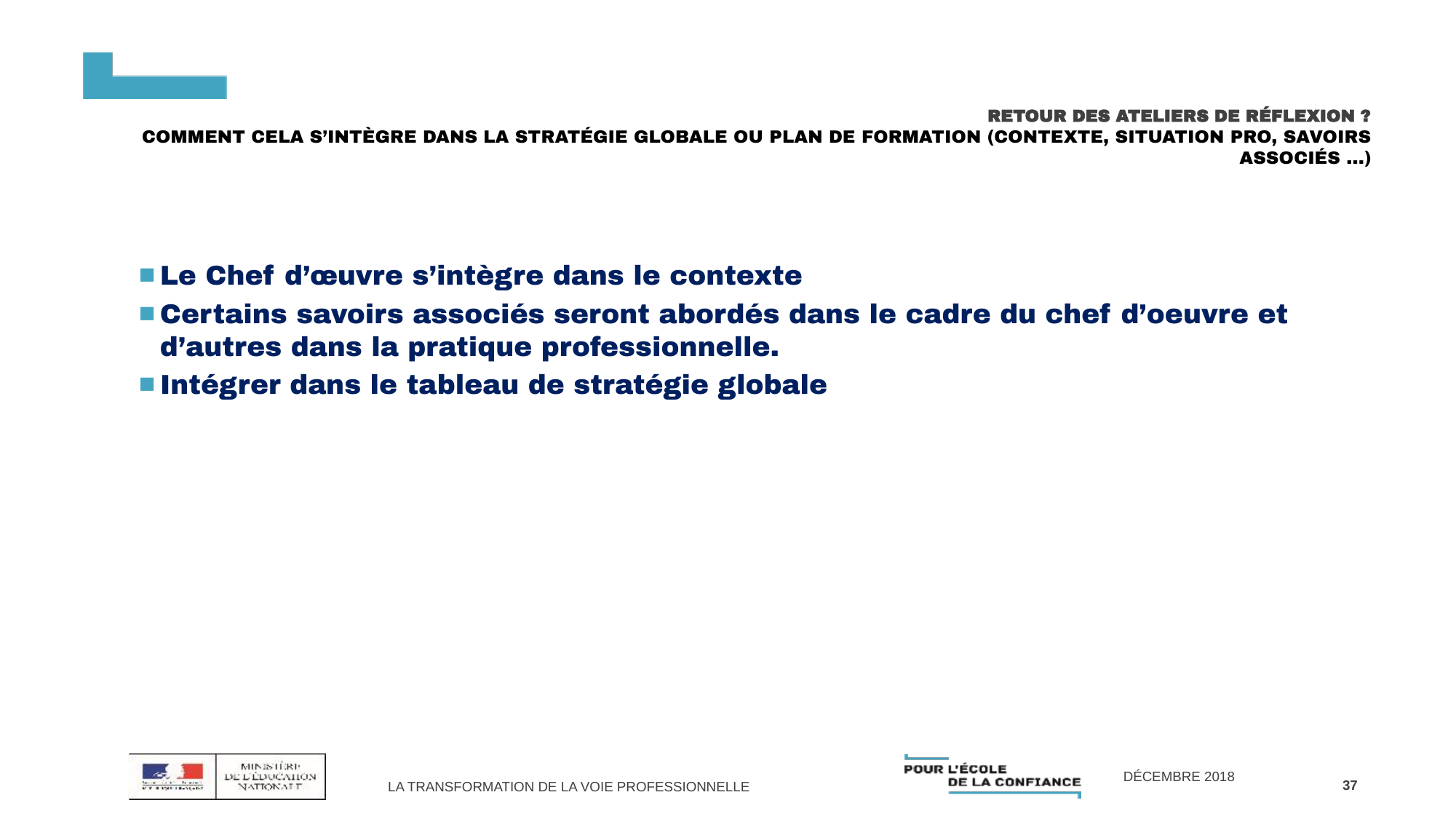

# Retour des ateliers de réflexion ? Comment cela s’intègre dans la Stratégie globale ou plan de formation (contexte, situation pro, savoirs associés ...)
Le Chef d’œuvre s’intègre dans le contexte
Certains savoirs associés seront abordés dans le cadre du chef d’oeuvre et d’autres dans la pratique professionnelle.
Intégrer dans le tableau de stratégie globale

37